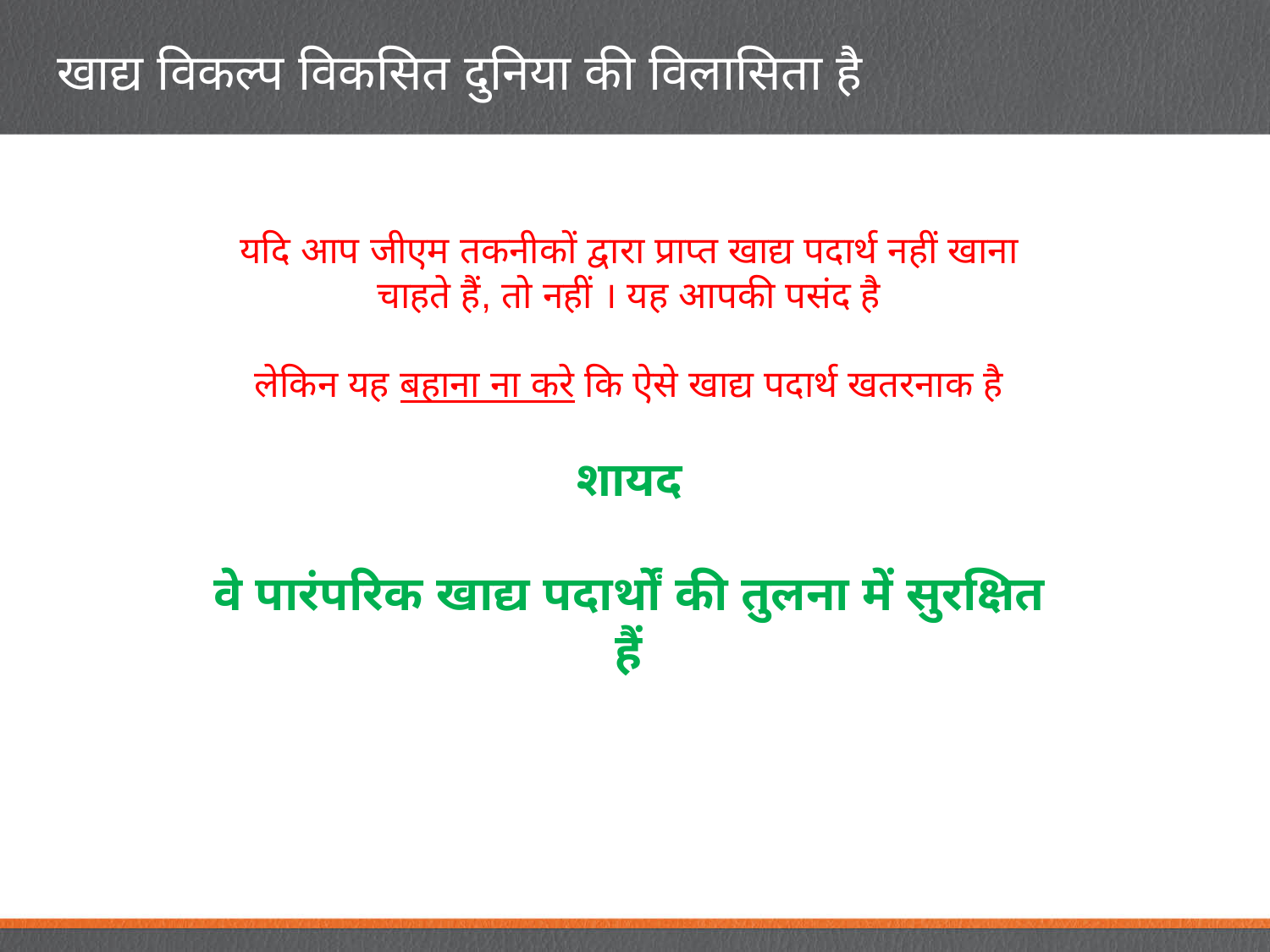

खाद्य विकल्प विकसित दुनिया की विलासिता है
यदि आप जीएम तकनीकों द्वारा प्राप्त खाद्य पदार्थ नहीं खाना चाहते हैं, तो नहीं । यह आपकी पसंद है

लेकिन यह बहाना ना करे कि ऐसे खाद्य पदार्थ खतरनाक है

शायद

वे पारंपरिक खाद्य पदार्थों की तुलना में सुरक्षित हैं